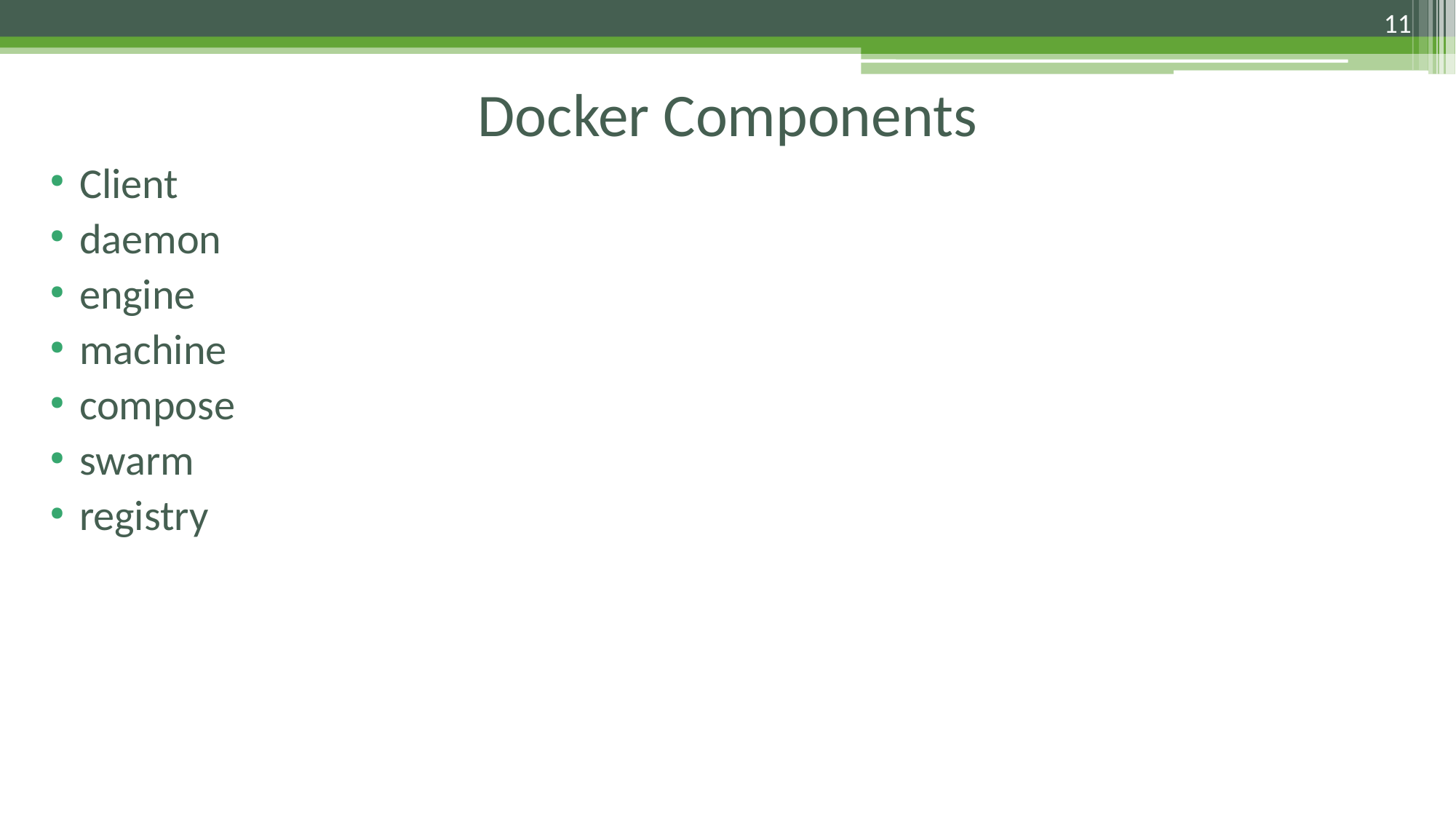

11
# Docker Components
Client
daemon
engine
machine
compose
swarm
registry